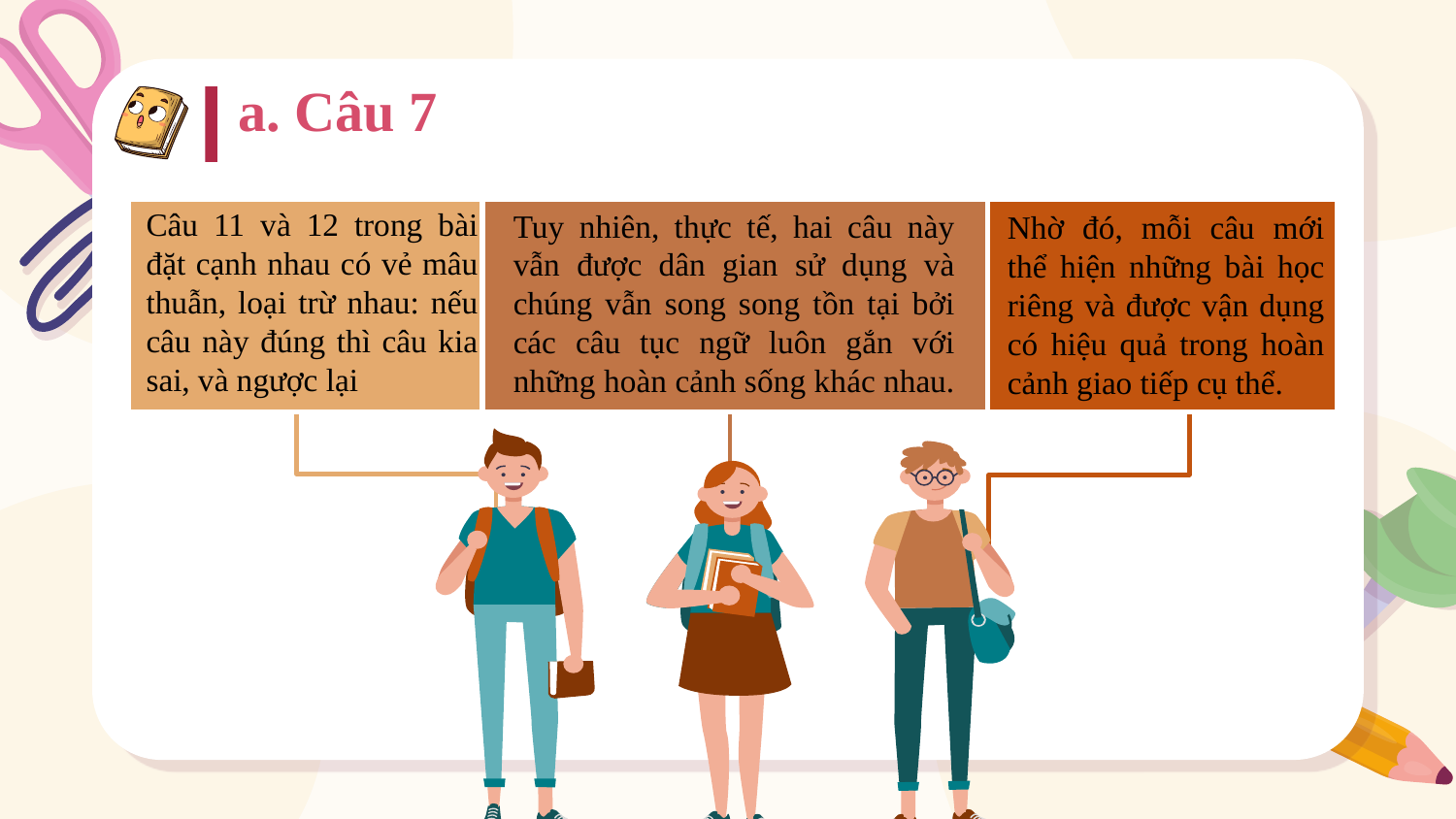

a. Câu 7

Câu 11 và 12 trong bài đặt cạnh nhau có vẻ mâu thuẫn, loại trừ nhau: nếu câu này đúng thì câu kia sai, và ngược lại
Tuy nhiên, thực tế, hai câu này vẫn được dân gian sử dụng và chúng vẫn song song tồn tại bởi các câu tục ngữ luôn gắn với những hoàn cảnh sống khác nhau.
|  |  |  |
| --- | --- | --- |
Nhờ đó, mỗi câu mới thể hiện những bài học riêng và được vận dụng có hiệu quả trong hoàn cảnh giao tiếp cụ thể.